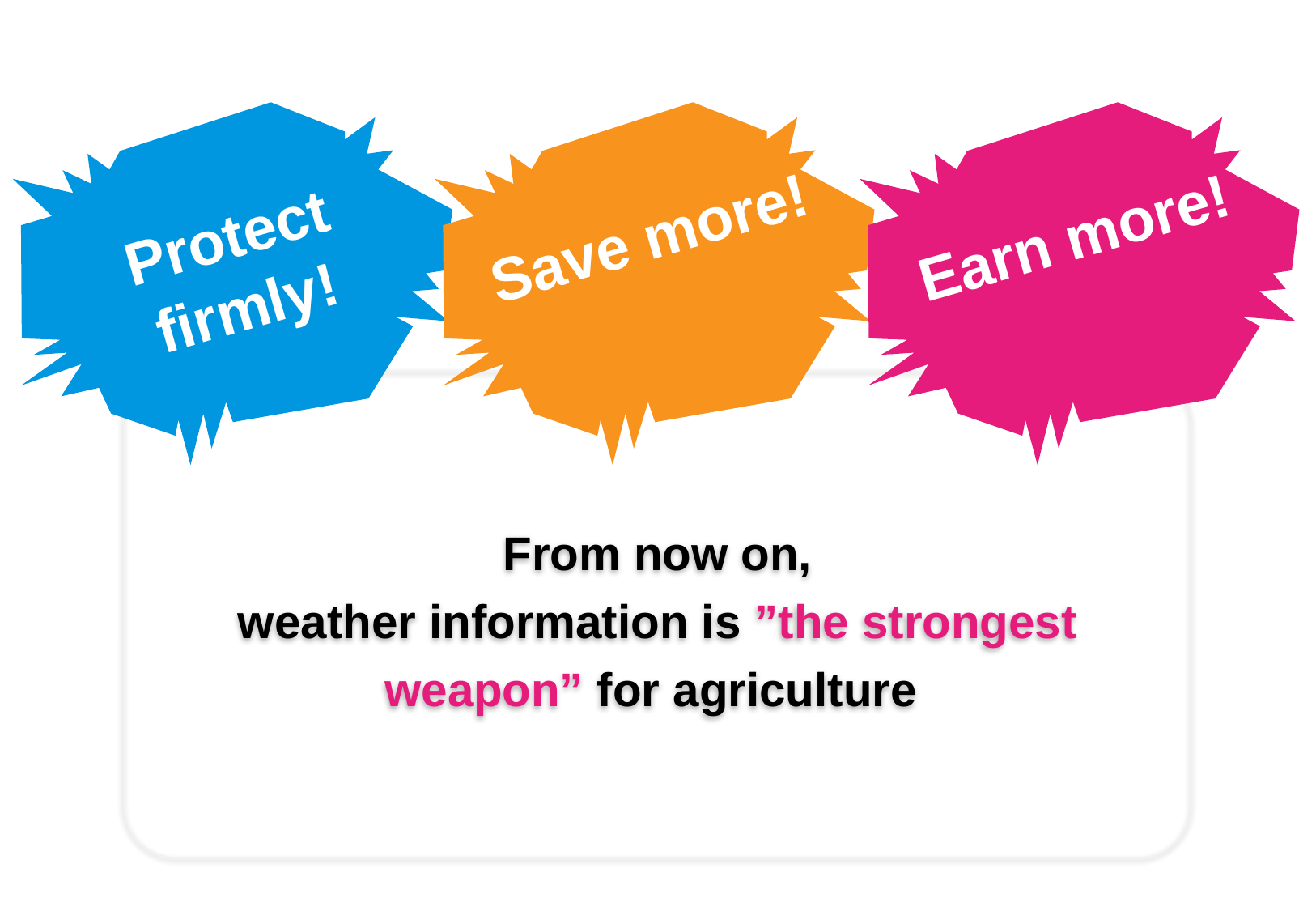

Protect firmly!

Save more!

Earn more!
From now on,
weather information is ”the strongest weapon” for agriculture